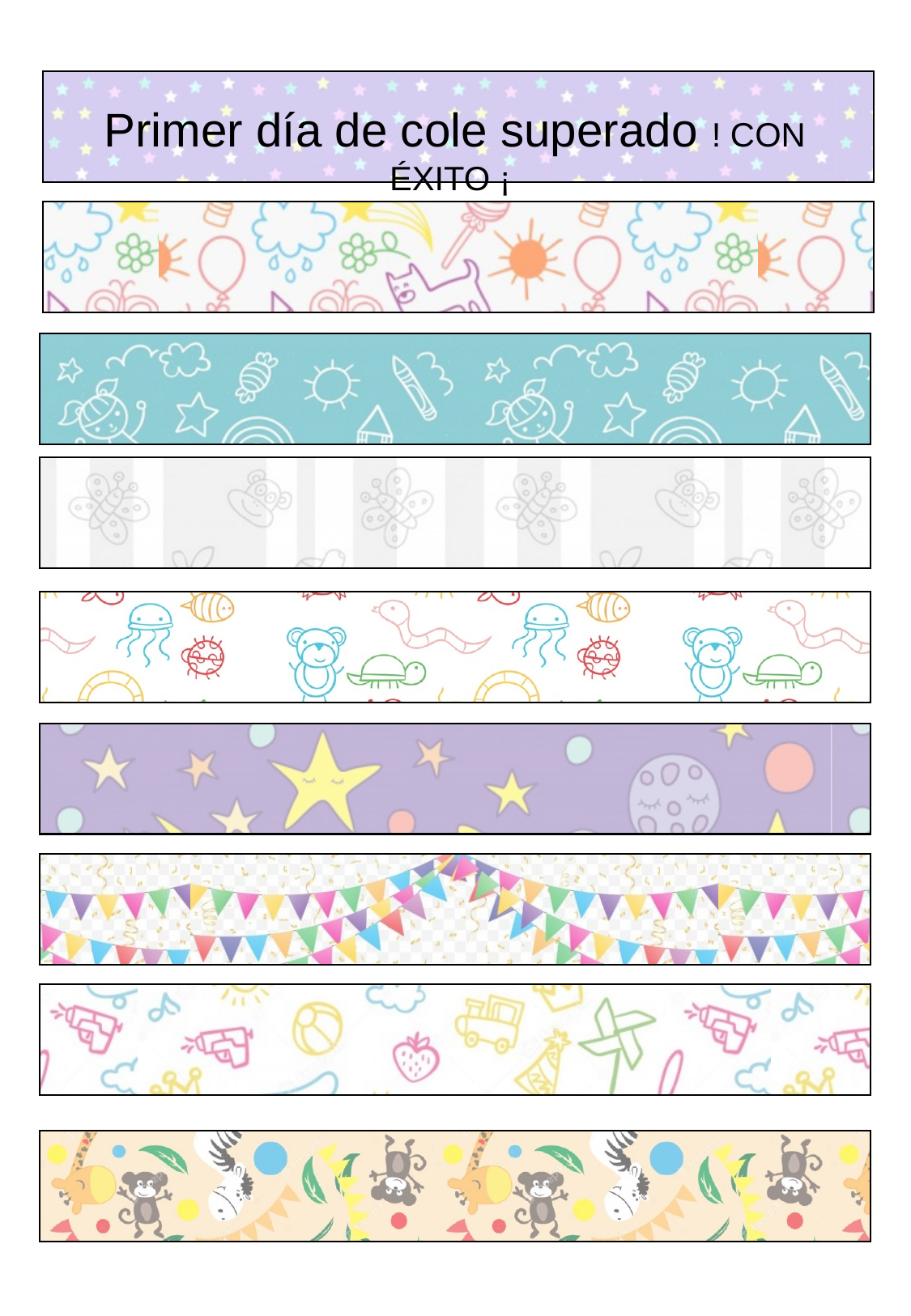

Primer día de cole superado ! CON ÉXITO ¡